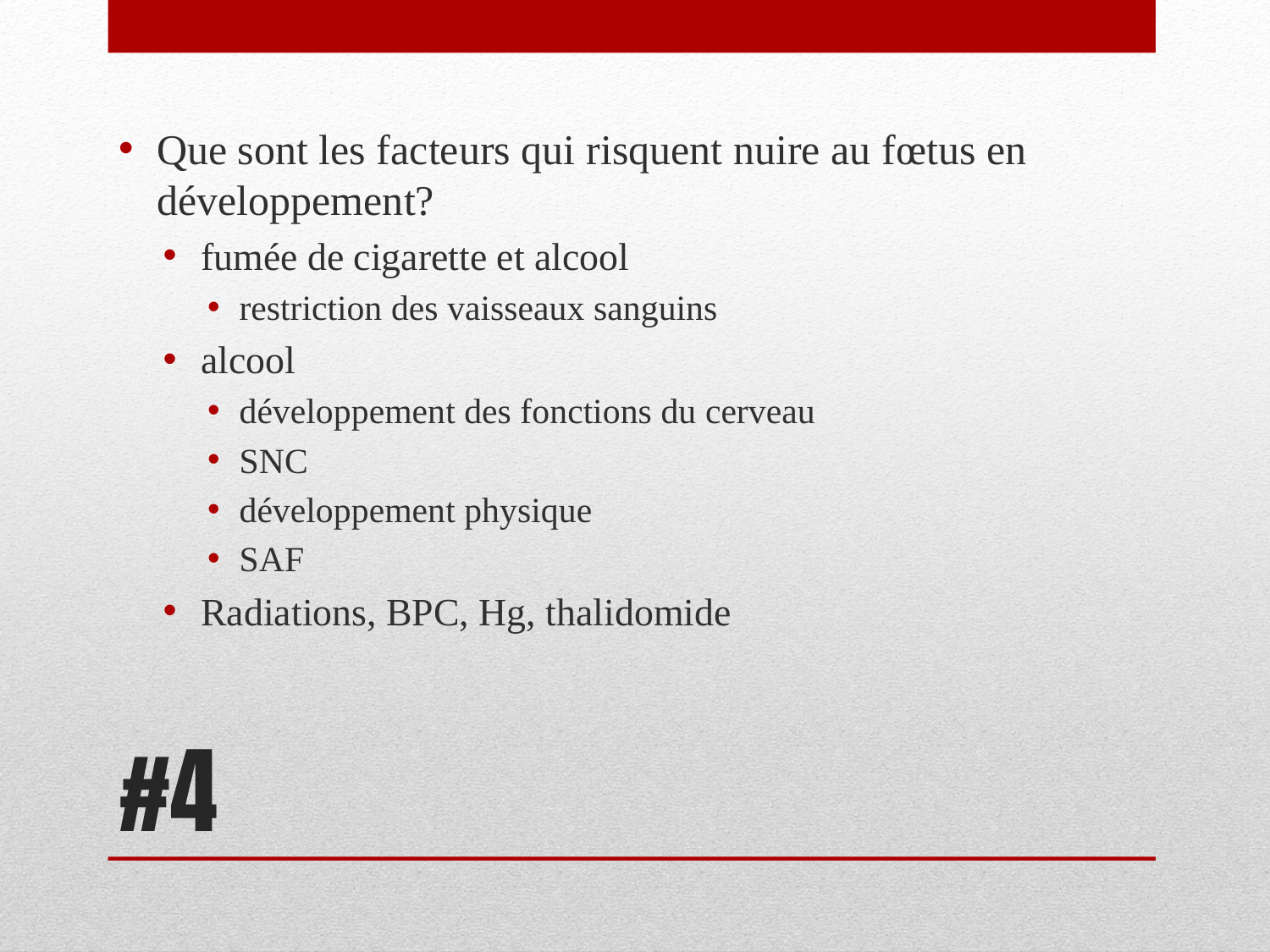

Que sont les facteurs qui risquent nuire au fœtus en développement?
fumée de cigarette et alcool
restriction des vaisseaux sanguins
alcool
développement des fonctions du cerveau
SNC
développement physique
SAF
Radiations, BPC, Hg, thalidomide

# #4